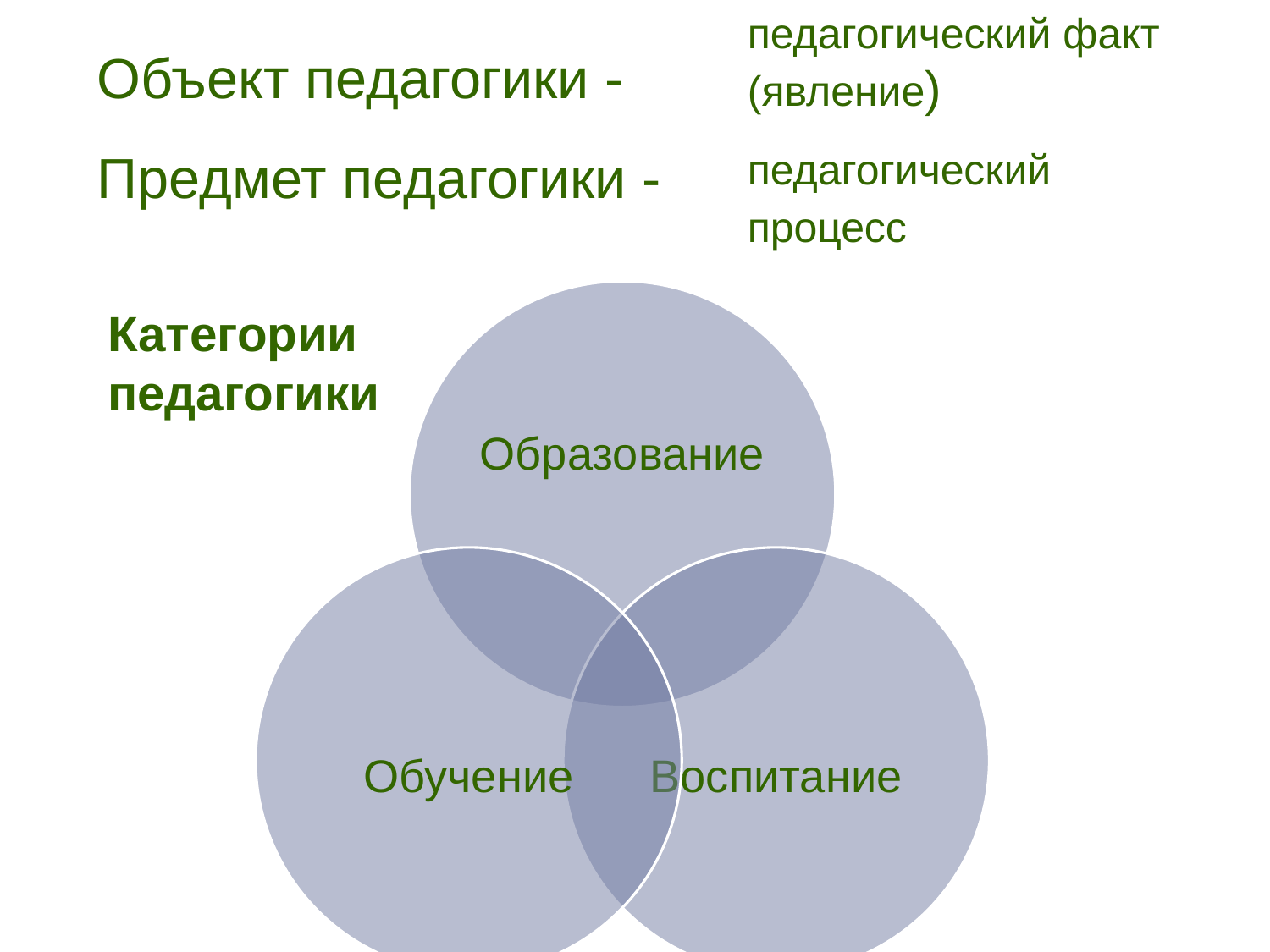

педагогический факт (явление)
Объект педагогики -
Предмет педагогики -
педагогический процесс
Образование
Воспитание
Обучение
Категории педагогики